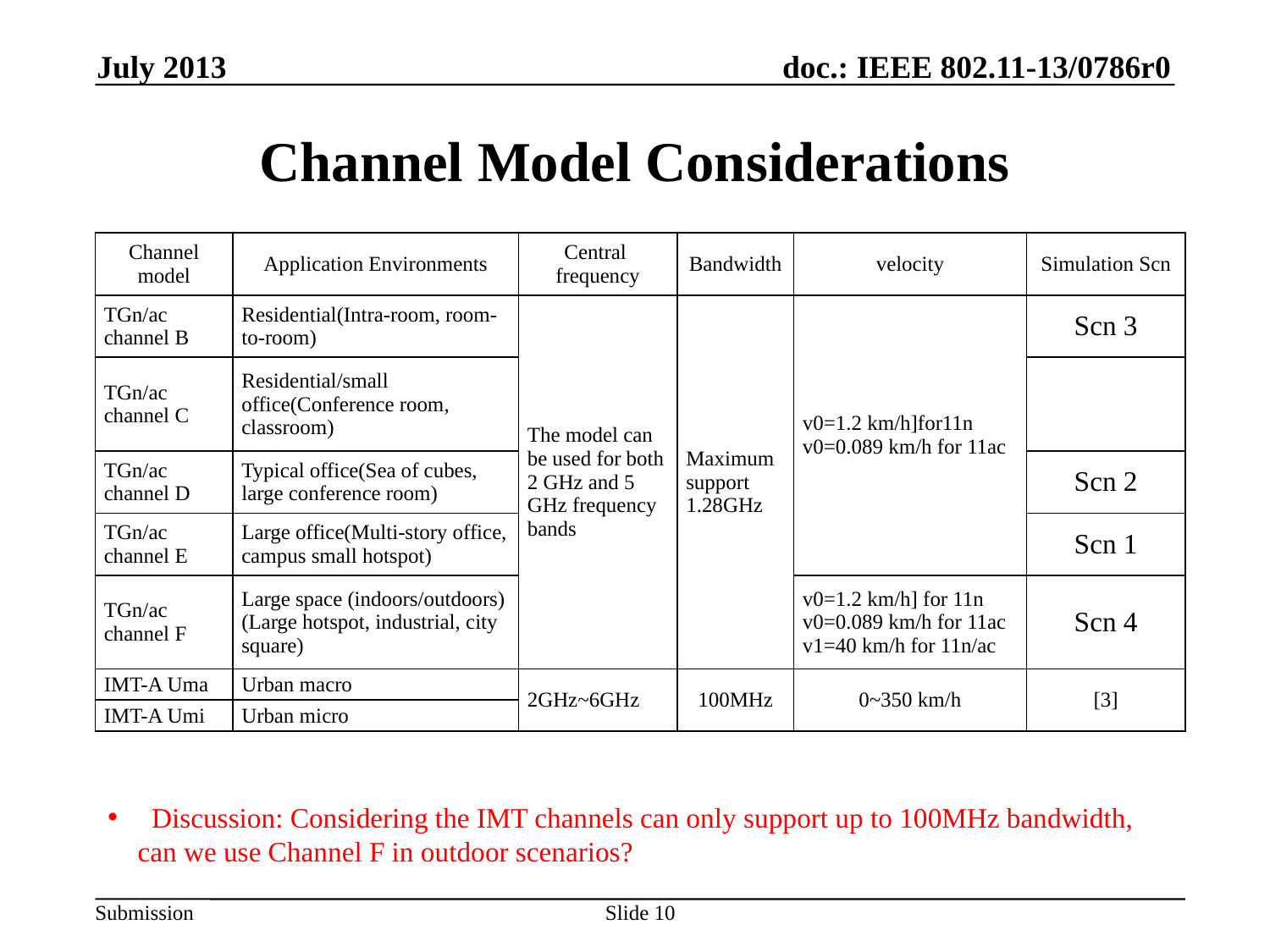

July 2013
Channel Model Considerations

| Channel model | Application Environments | Central frequency | Bandwidth | velocity | Simulation Scn |
| --- | --- | --- | --- | --- | --- |
| TGn/ac channel B | Residential(Intra-room, room-to-room) | The model can be used for both 2 GHz and 5 GHz frequency bands | Maximum support 1.28GHz | v0=1.2 km/h]for11n v0=0.089 km/h for 11ac | Scn 3 |
| TGn/ac channel C | Residential/small office(Conference room, classroom) |  |  |  |  |
| TGn/ac channel D | Typical office(Sea of cubes, large conference room) |  |  |  | Scn 2 |
| TGn/ac channel E | Large office(Multi-story office, campus small hotspot) |  |  |  | Scn 1 |
| TGn/ac channel F | Large space (indoors/outdoors) (Large hotspot, industrial, city square) |  |  | v0=1.2 km/h] for 11n v0=0.089 km/h for 11ac v1=40 km/h for 11n/ac | Scn 4 |
| IMT-A Uma | Urban macro | 2GHz~6GHz | 100MHz | 0~350 km/h | [3] |
| IMT-A Umi | Urban micro |  |  |  |  |

  Discussion: Considering the IMT channels can only support up to 100MHz bandwidth, can we use Channel F in outdoor scenarios?
Slide 10